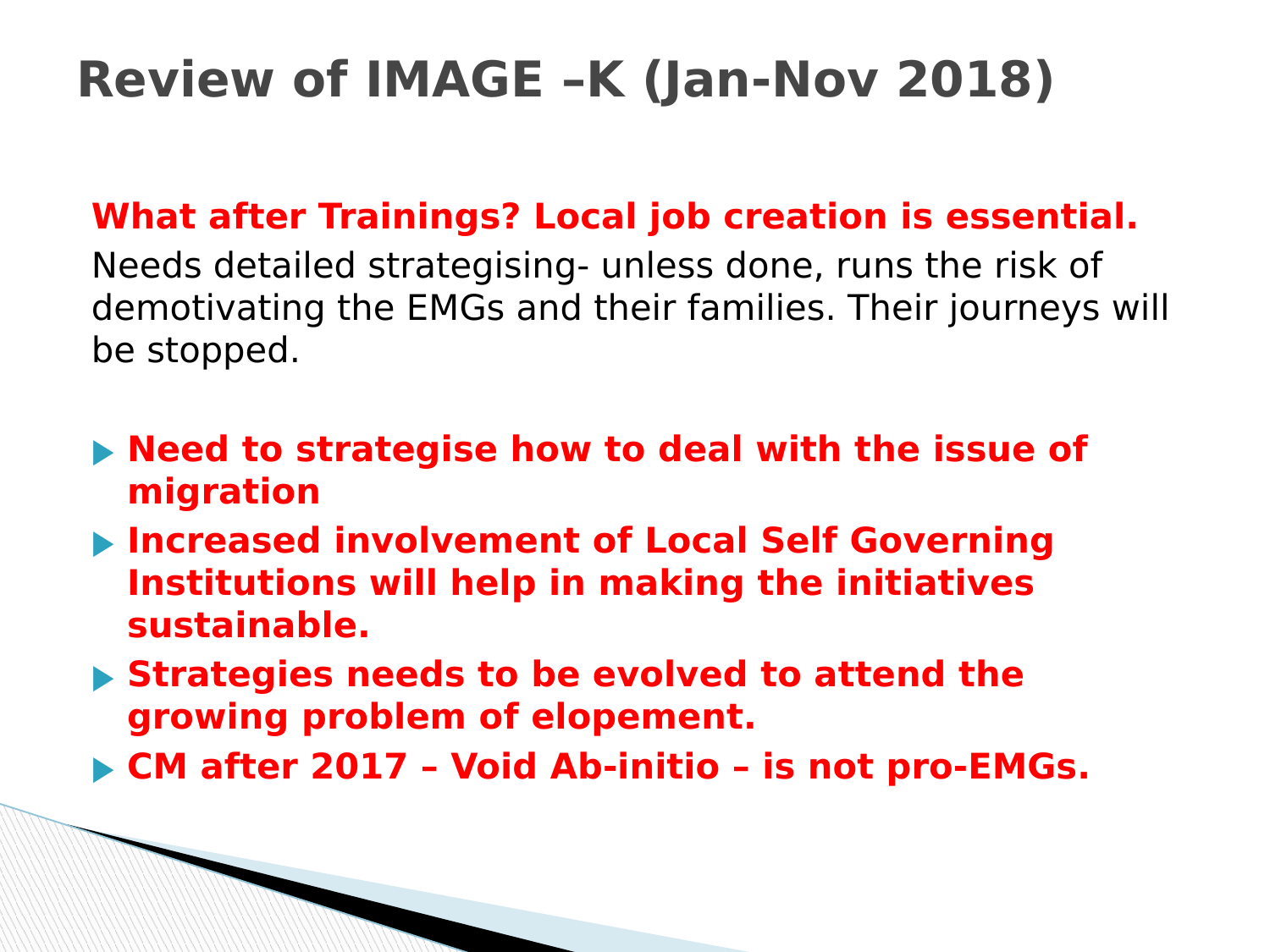

# Review of IMAGE –K (Jan-Nov 2018)

What after Trainings? Local job creation is essential.
Needs detailed strategising- unless done, runs the risk of demotivating the EMGs and their families. Their journeys will be stopped.

Need to strategise how to deal with the issue of migration
Increased involvement of Local Self Governing Institutions will help in making the initiatives  sustainable.
Strategies needs to be evolved to attend the growing problem of elopement.
CM after 2017 – Void Ab-initio – is not pro-EMGs.